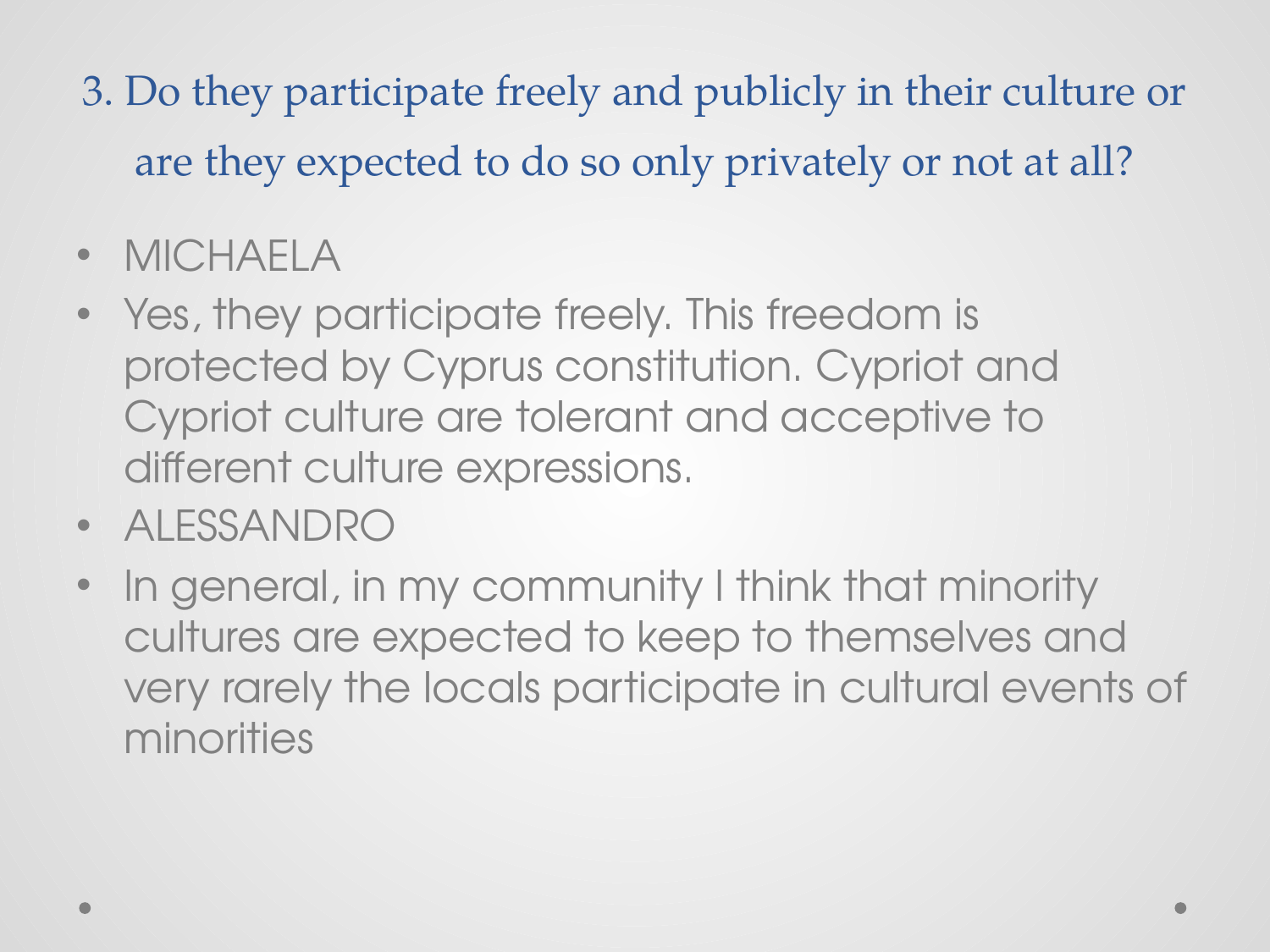

# 3. Do they participate freely and publicly in their culture or are they expected to do so only privately or not at all?
MICHAELA
Yes, they participate freely. This freedom is protected by Cyprus constitution. Cypriot and Cypriot culture are tolerant and acceptive to different culture expressions.
ALESSANDRO
In general, in my community I think that minority cultures are expected to keep to themselves and very rarely the locals participate in cultural events of minorities